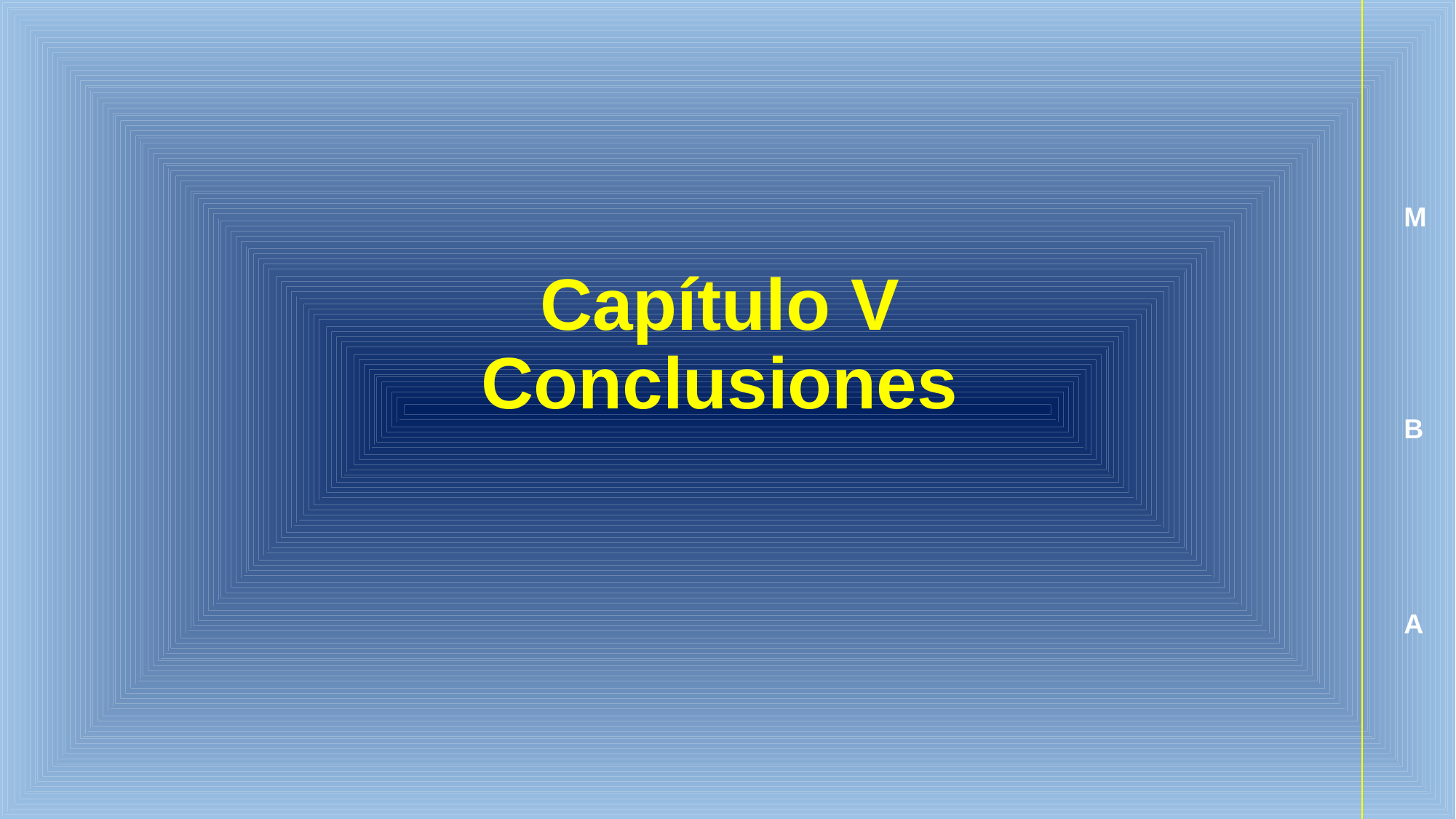

M
# Capítulo V Conclusiones
B
A